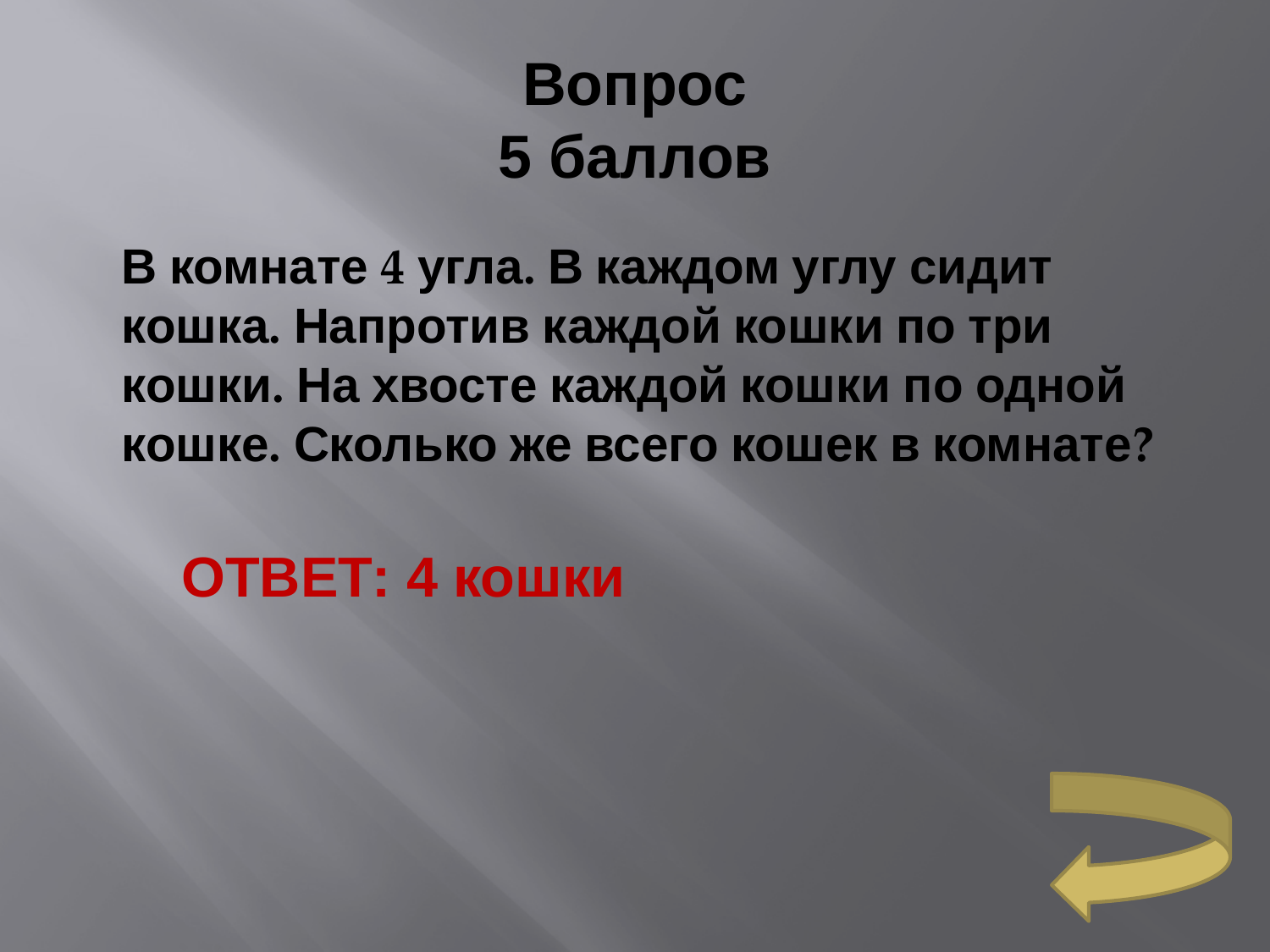

# Вопрос 5 баллов
В комнате 4 угла. В каждом углу сидит кошка. Напротив каждой кошки по три кошки. На хвосте каждой кошки по одной кошке. Сколько же всего кошек в комнате?
ОТВЕТ: 4 кошки